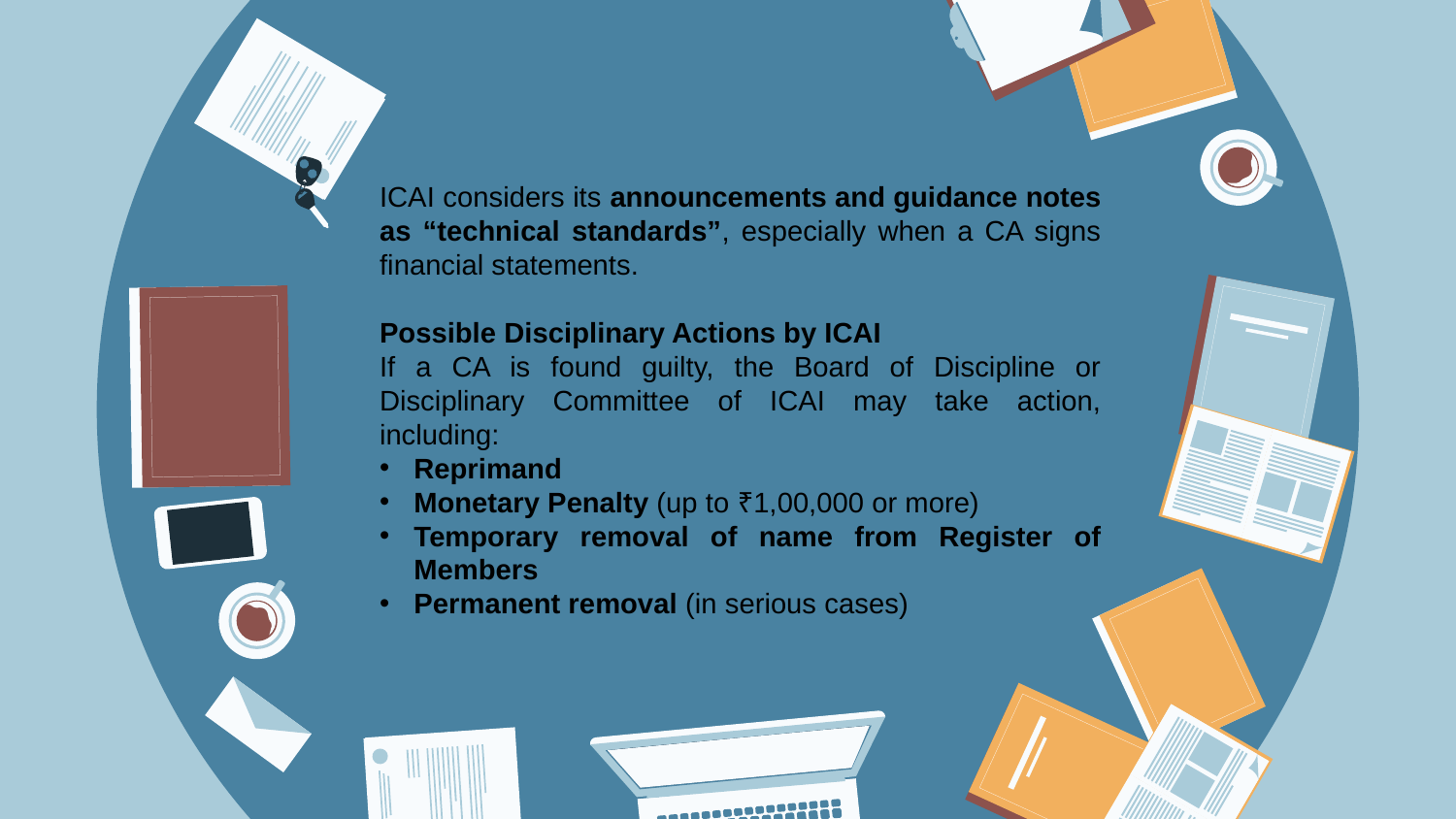

ICAI considers its announcements and guidance notes as “technical standards”, especially when a CA signs financial statements.

Possible Disciplinary Actions by ICAI
If a CA is found guilty, the Board of Discipline or Disciplinary Committee of ICAI may take action, including:
Reprimand
Monetary Penalty (up to ₹1,00,000 or more)
Temporary removal of name from Register of Members
Permanent removal (in serious cases)